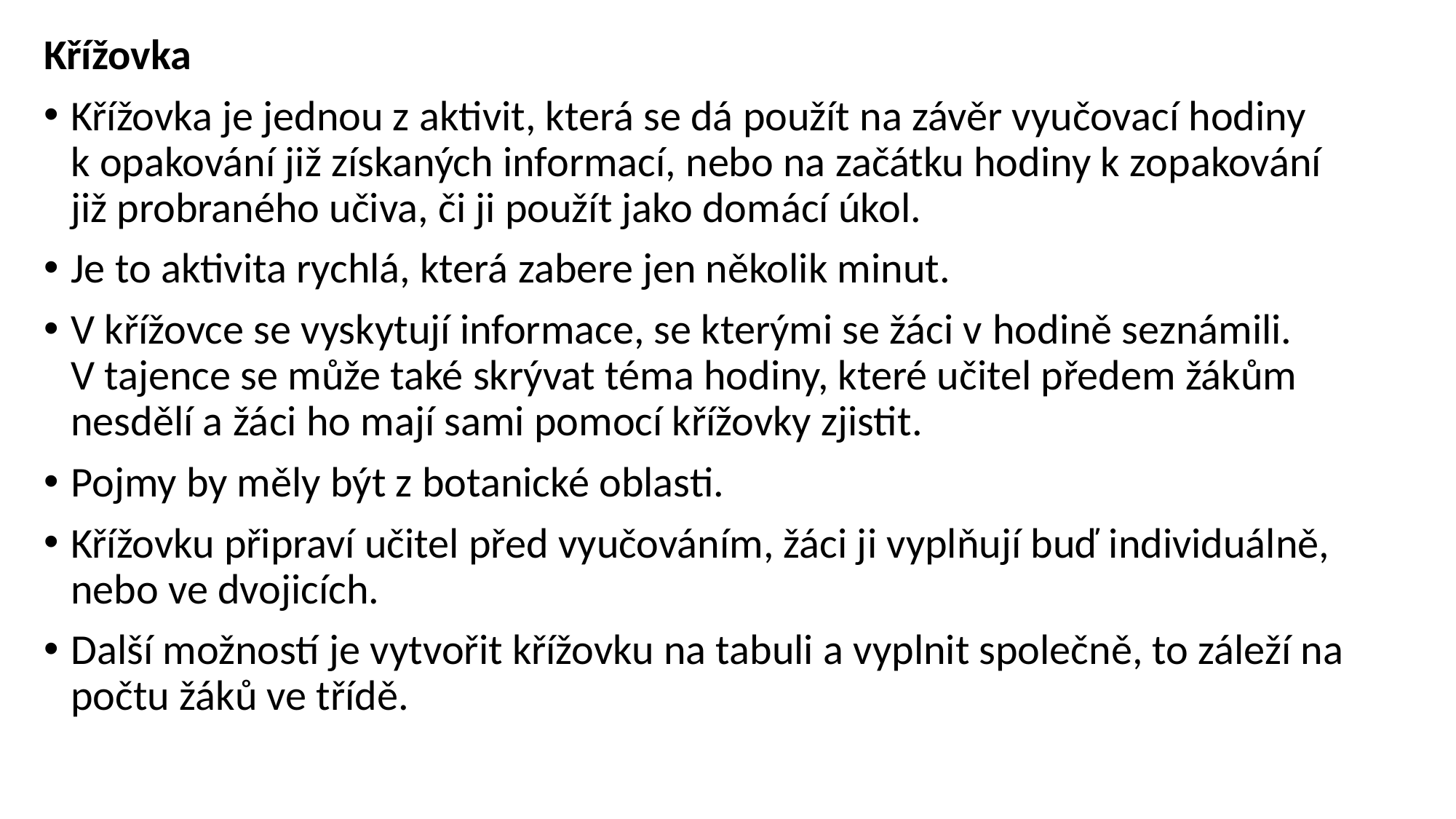

Křížovka
Křížovka je jednou z aktivit, která se dá použít na závěr vyučovací hodiny k opakování již získaných informací, nebo na začátku hodiny k zopakování již probraného učiva, či ji použít jako domácí úkol.
Je to aktivita rychlá, která zabere jen několik minut.
V křížovce se vyskytují informace, se kterými se žáci v hodině seznámili. V tajence se může také skrývat téma hodiny, které učitel předem žákům nesdělí a žáci ho mají sami pomocí křížovky zjistit.
Pojmy by měly být z botanické oblasti.
Křížovku připraví učitel před vyučováním, žáci ji vyplňují buď individuálně, nebo ve dvojicích.
Další možností je vytvořit křížovku na tabuli a vyplnit společně, to záleží na počtu žáků ve třídě.